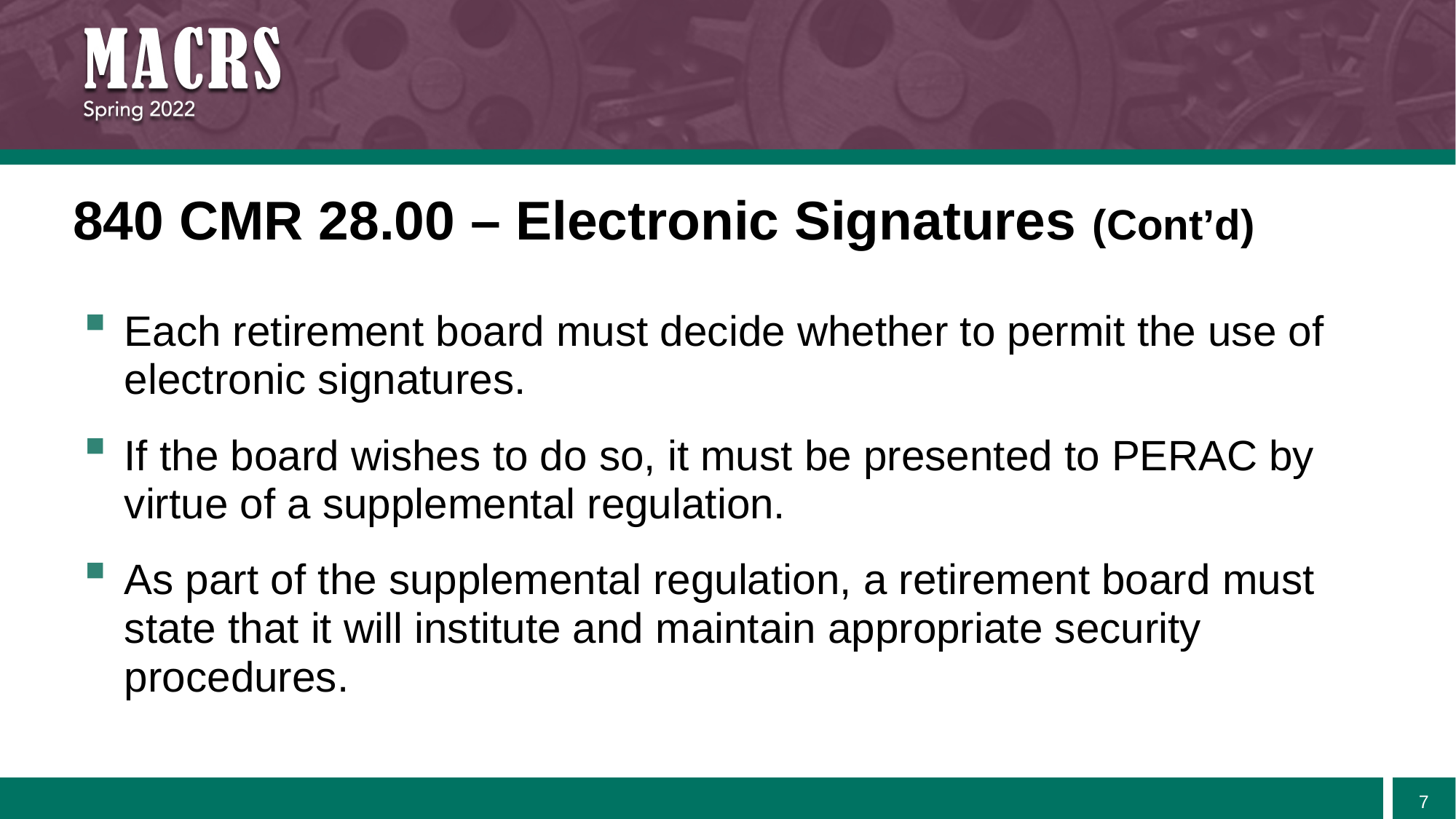

# 840 CMR 28.00 – Electronic Signatures (Cont’d)
Each retirement board must decide whether to permit the use of electronic signatures.
If the board wishes to do so, it must be presented to PERAC by virtue of a supplemental regulation.
As part of the supplemental regulation, a retirement board must state that it will institute and maintain appropriate security procedures.
7